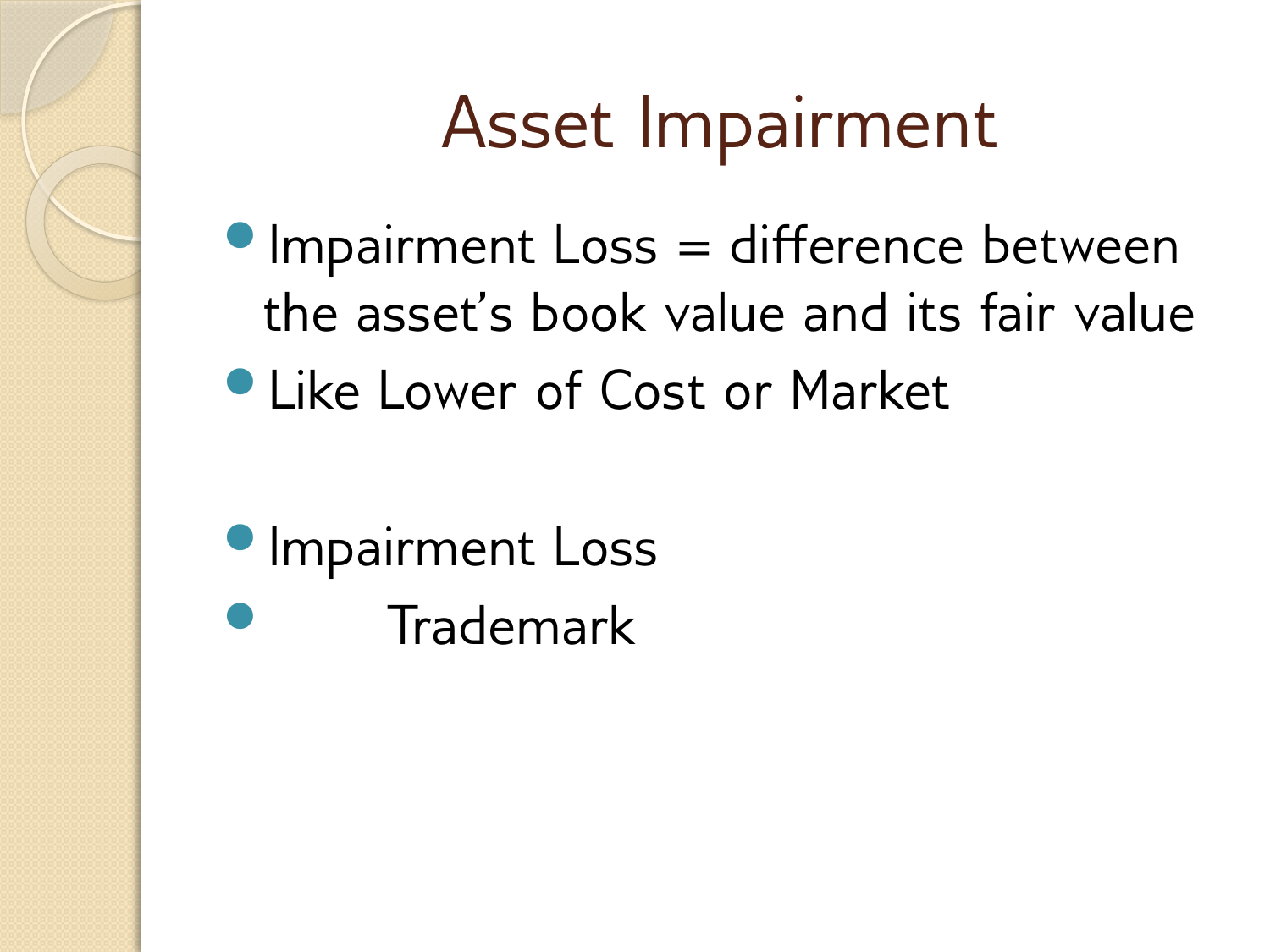

# Asset Impairment
Impairment Loss = difference between the asset’s book value and its fair value
Like Lower of Cost or Market

Impairment Loss
       Trademark